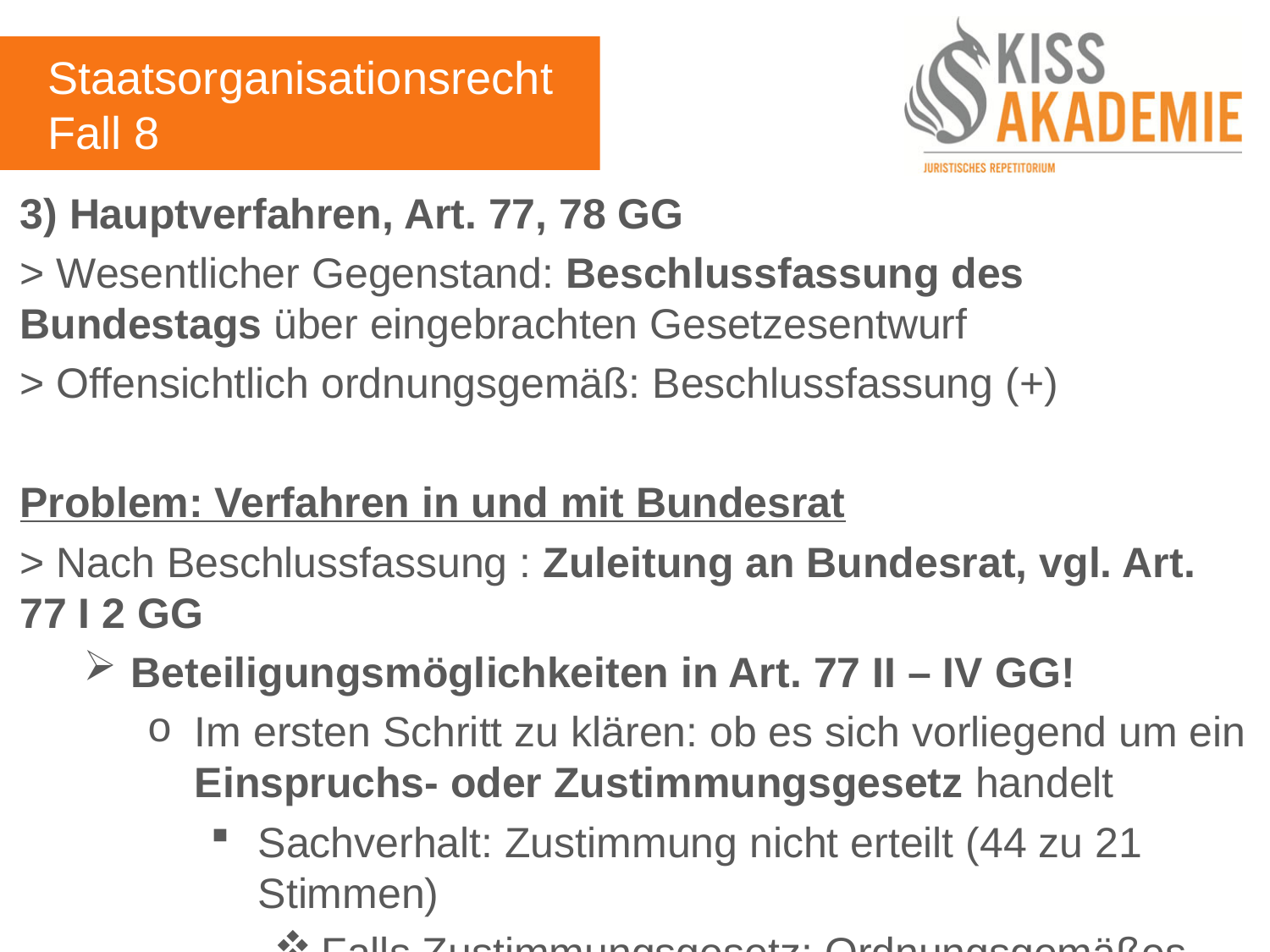

Staatsorganisationsrecht
Fall 8
3) Hauptverfahren, Art. 77, 78 GG
> Wesentlicher Gegenstand: Beschlussfassung des Bundestags über eingebrachten Gesetzesentwurf
> Offensichtlich ordnungsgemäß: Beschlussfassung (+)

Problem: Verfahren in und mit Bundesrat
> Nach Beschlussfassung : Zuleitung an Bundesrat, vgl. Art. 77 I 2 GG
Beteiligungsmöglichkeiten in Art. 77 II – IV GG!
Im ersten Schritt zu klären: ob es sich vorliegend um ein Einspruchs- oder Zustimmungsgesetz handelt
Sachverhalt: Zustimmung nicht erteilt (44 zu 21 Stimmen)
Falls Zustimmungsgesetz: Ordnungsgemäßes Verfahren(-)